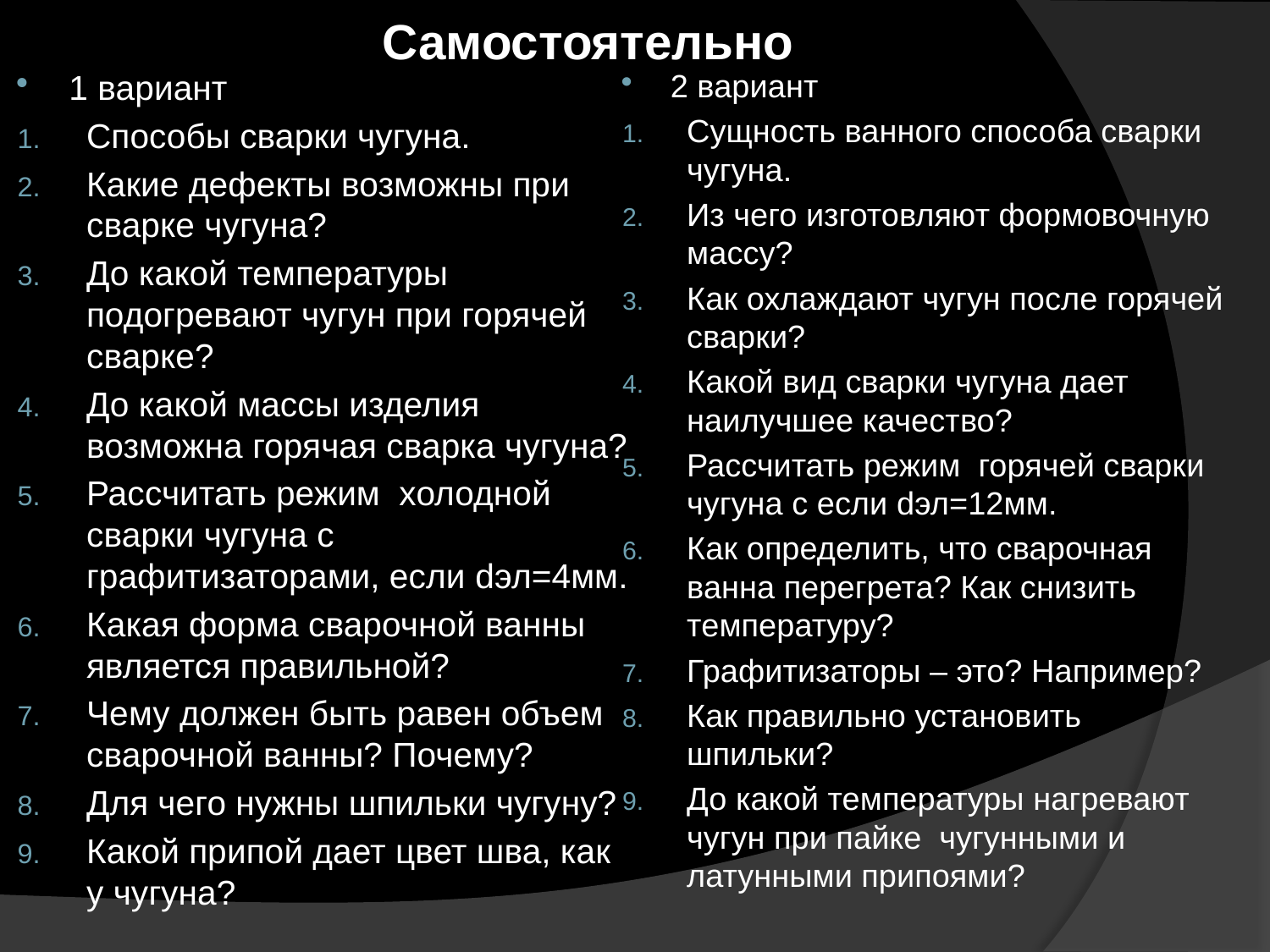

# Самостоятельно
1 вариант
Способы сварки чугуна.
Какие дефекты возможны при сварке чугуна?
До какой температуры подогревают чугун при горячей сварке?
До какой массы изделия возможна горячая сварка чугуна?
Рассчитать режим  холодной сварки чугуна с графитизаторами, если dэл=4мм.
Какая форма сварочной ванны является правильной?
Чему должен быть равен объем сварочной ванны? Почему?
Для чего нужны шпильки чугуну?
Какой припой дает цвет шва, как у чугуна?

2 вариант
Сущность ванного способа сварки чугуна.
Из чего изготовляют формовочную массу?
Как охлаждают чугун после горячей сварки?
Какой вид сварки чугуна дает наилучшее качество?
Рассчитать режим  горячей сварки чугуна с если dэл=12мм.
Как определить, что сварочная ванна перегрета? Как снизить температуру?
Графитизаторы – это? Например?
Как правильно установить шпильки?
До какой температуры нагревают чугун при пайке  чугунными и латунными припоями?